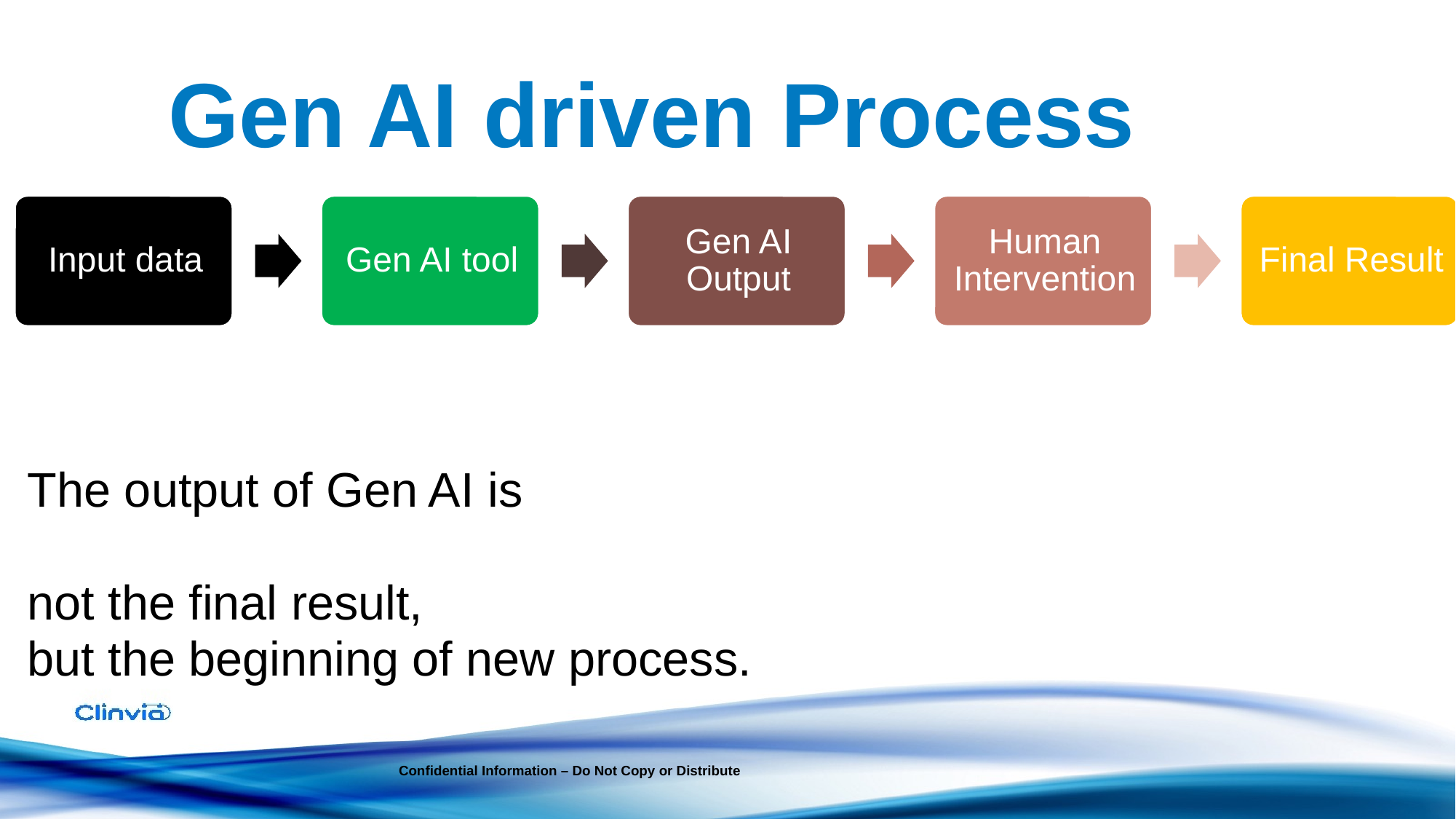

Input data

Gen AI tool

Gen AI Output

Human Intervention

Final Result
Gen AI driven Process
The output of Gen AI is

not the final result,
but the beginning of new process.
17